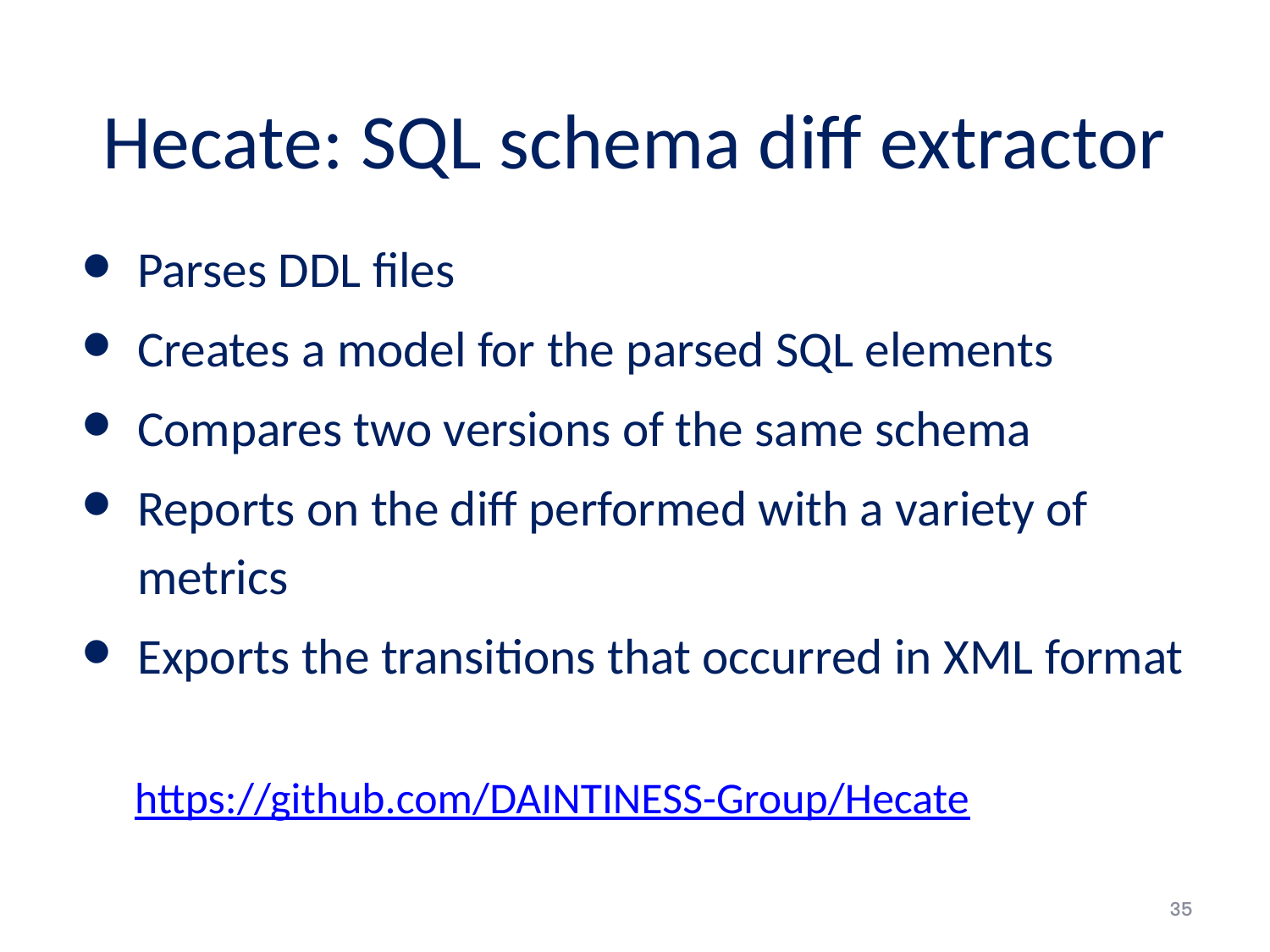

# Hecate: SQL schema diff extractor
Parses DDL files
Creates a model for the parsed SQL elements
Compares two versions of the same schema
Reports on the diff performed with a variety of metrics
Exports the transitions that occurred in XML format

https://github.com/DAINTINESS-Group/Hecate

35